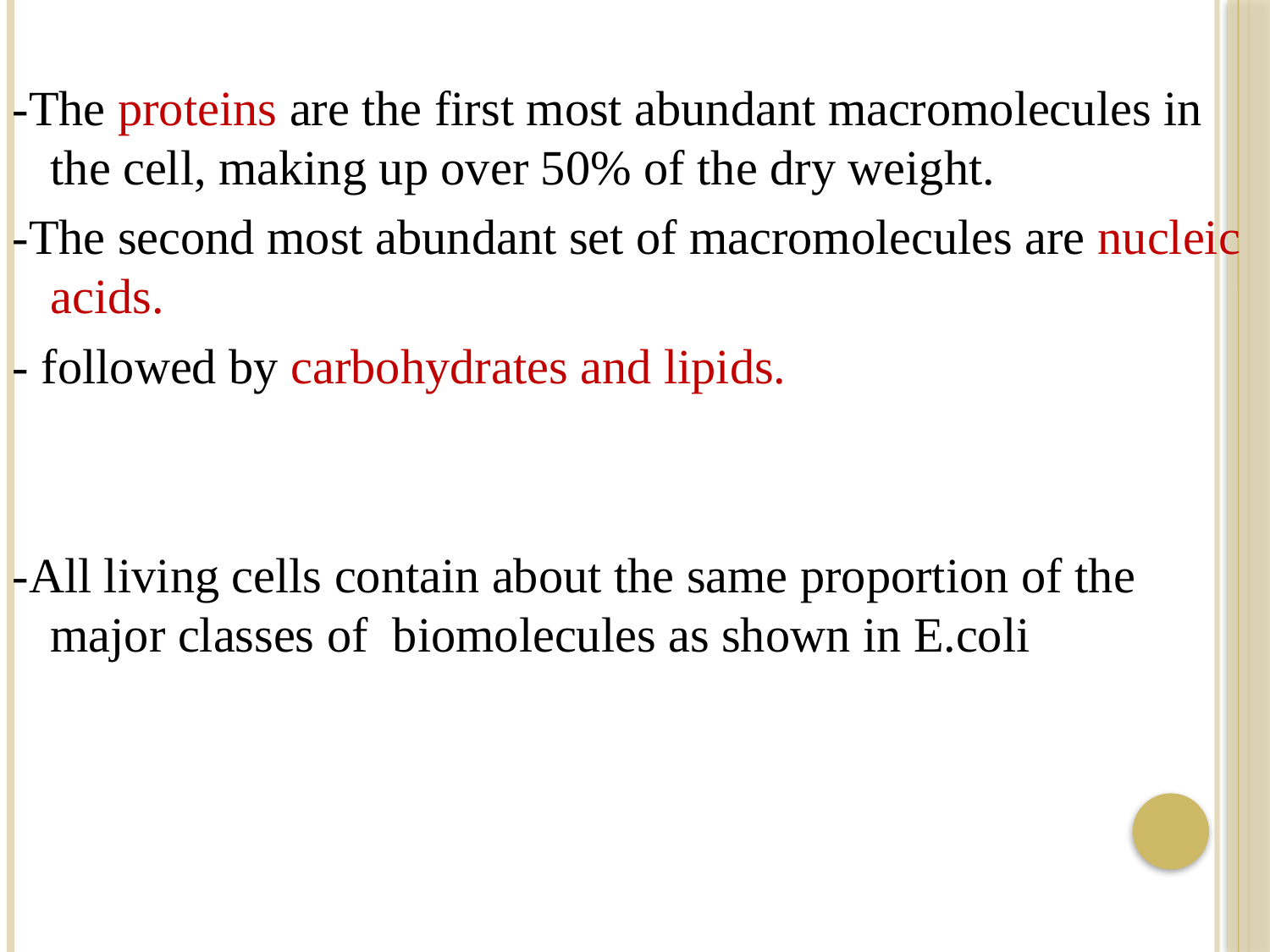

-The proteins are the first most abundant macromolecules in the cell, making up over 50% of the dry weight.
-The second most abundant set of macromolecules are nucleic acids.
- followed by carbohydrates and lipids.

-All living cells contain about the same proportion of the major classes of  biomolecules as shown in E.coli